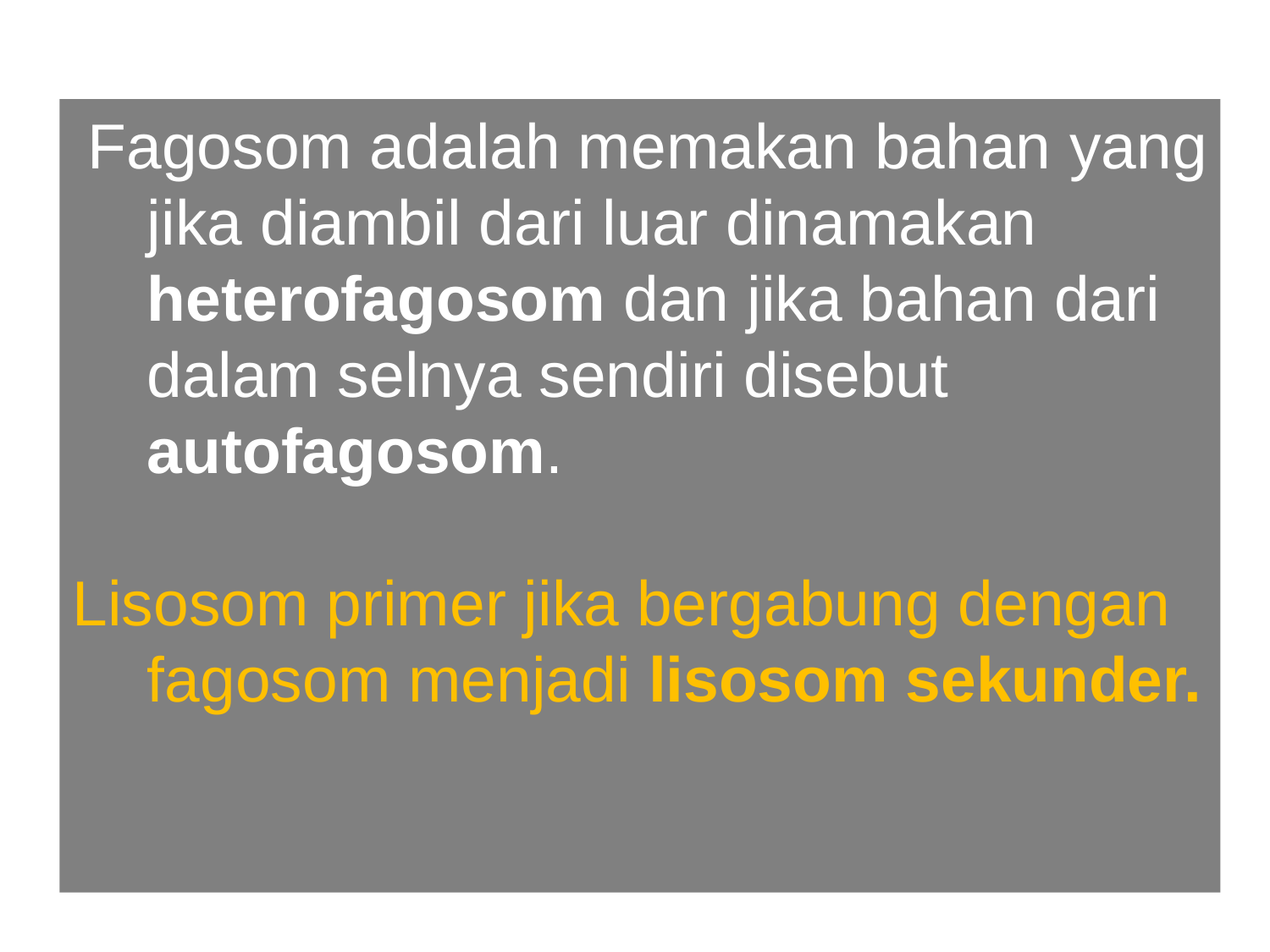

Fagosom adalah memakan bahan yang jika diambil dari luar dinamakan heterofagosom dan jika bahan dari dalam selnya sendiri disebut autofagosom.

Lisosom primer jika bergabung dengan fagosom menjadi lisosom sekunder.